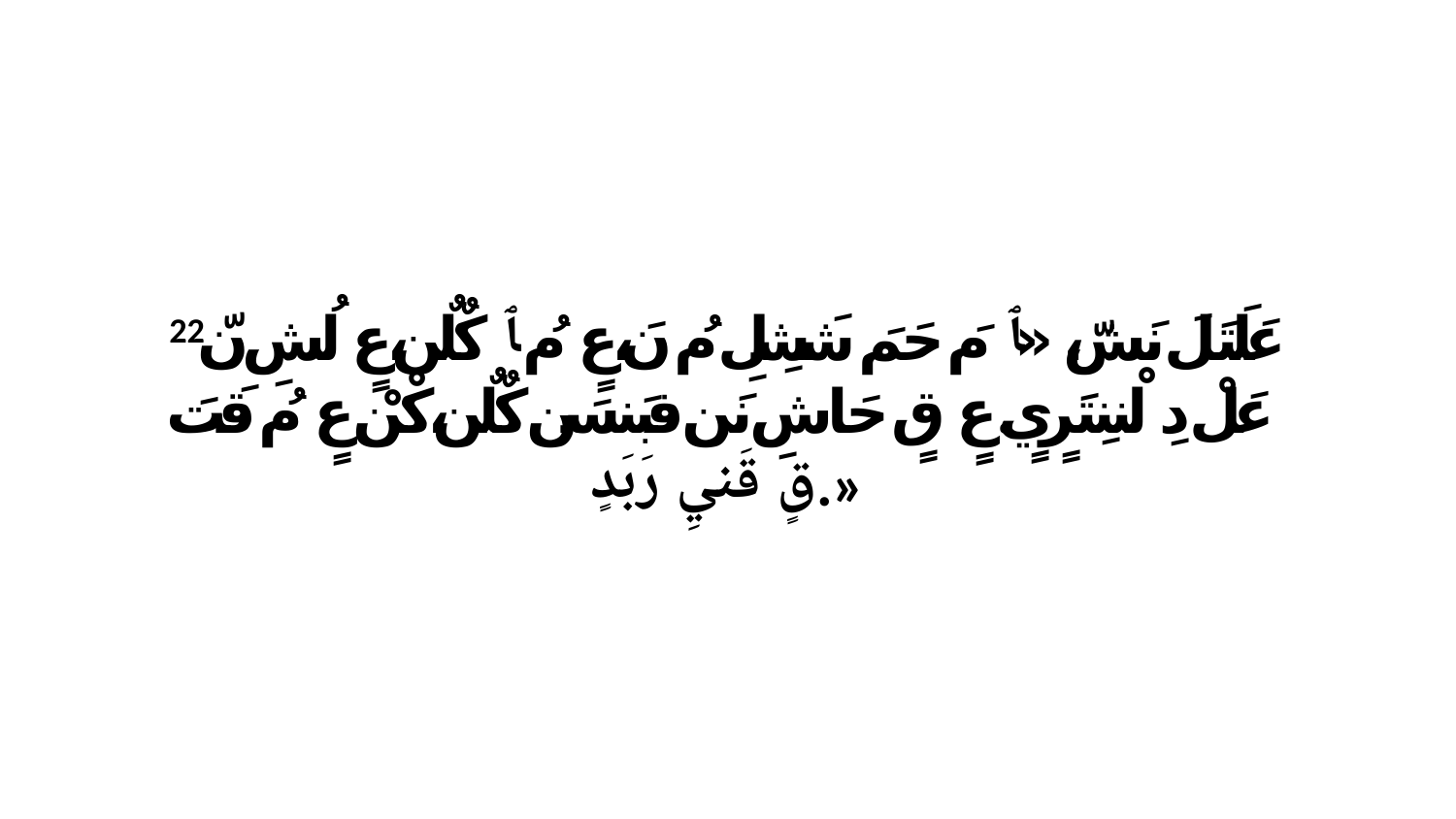

22 عَلَتَلَ نَشّ، «ﭑ مَ حَمَ شَشِلِ مُ نَ،عٍ مُ ﭑ كٌلٌن،عٍ لُشِ نّ عَلْ دِ لْننِتَرٍيٍ.عٍ قٍ حَاشِ نَن فبَنسَن كٌلٌن،كْنْ عٍ مُ قَتَ قٍ قَنيِ رَبَدٍ.»